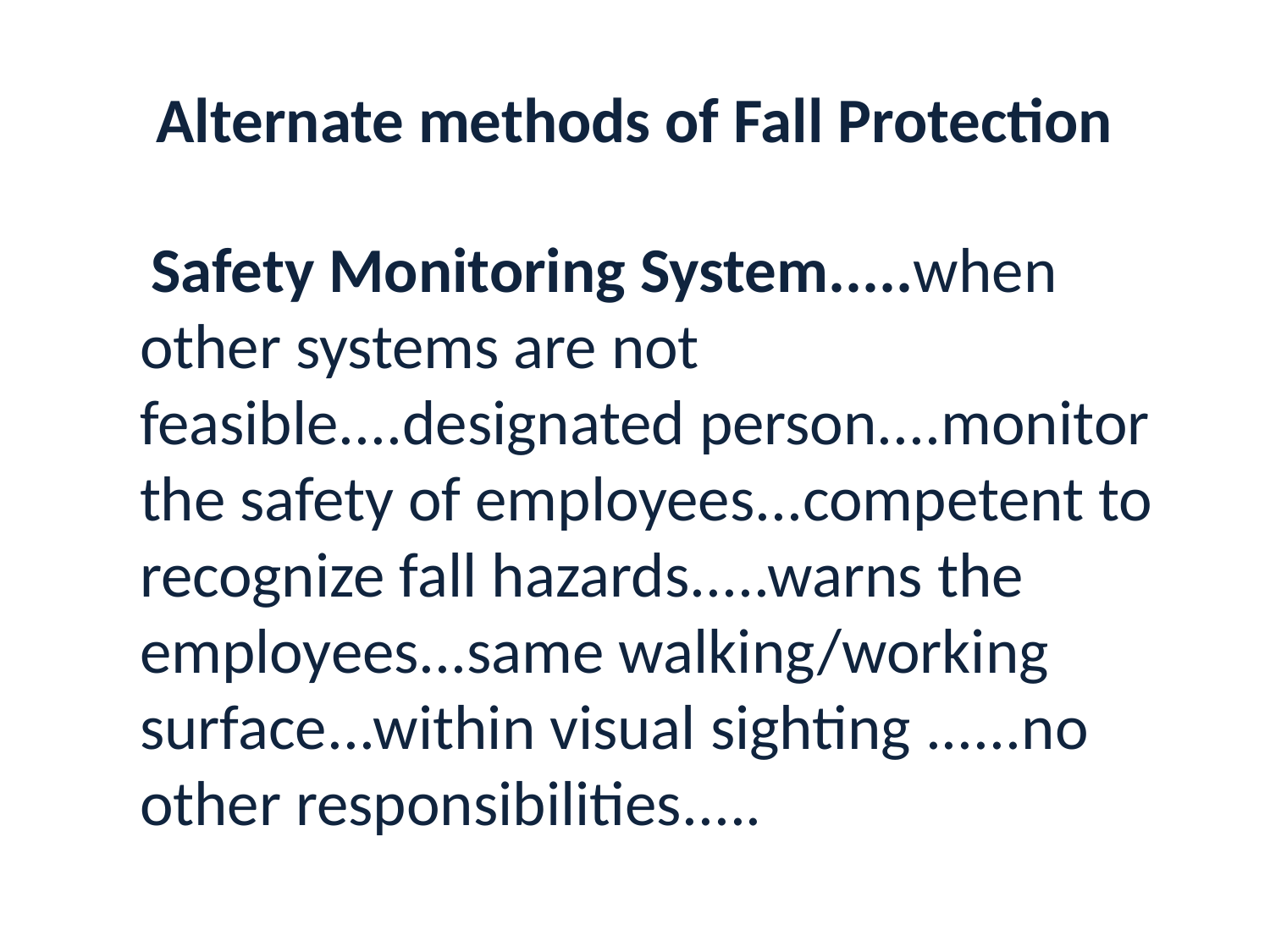

# Alternate methods of Fall Protection
   Safety Monitoring System.....when other systems are not feasible....designated person....monitor the safety of employees...competent to recognize fall hazards.....warns the employees...same walking/working surface...within visual sighting ......no other responsibilities.....